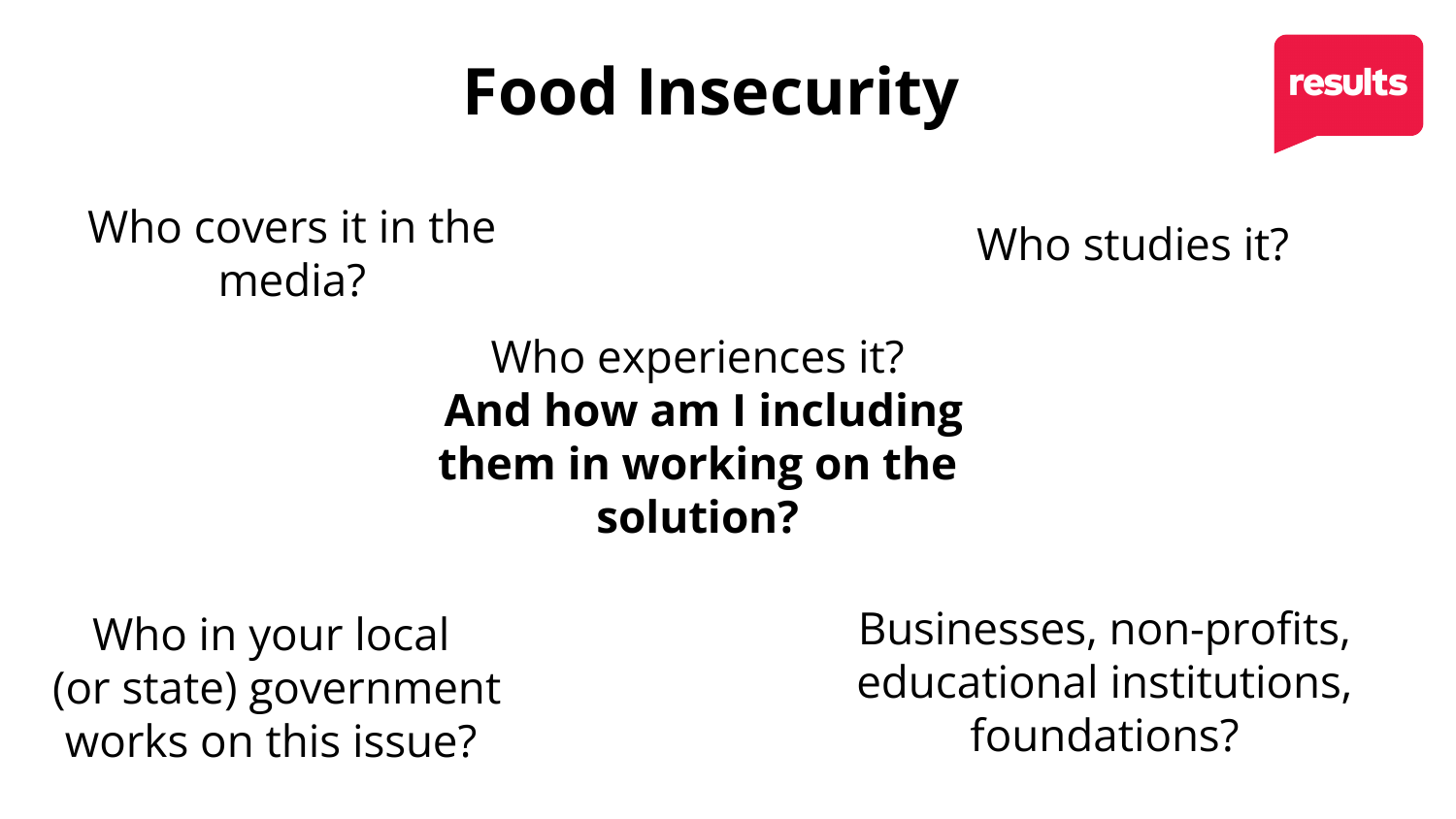

Food Insecurity
Who covers it in the media?
Who studies it?
Who experiences it?
 And how am I including them in working on the solution?
Businesses, non-profits, educational institutions, foundations?
Who in your local
 (or state) government works on this issue?